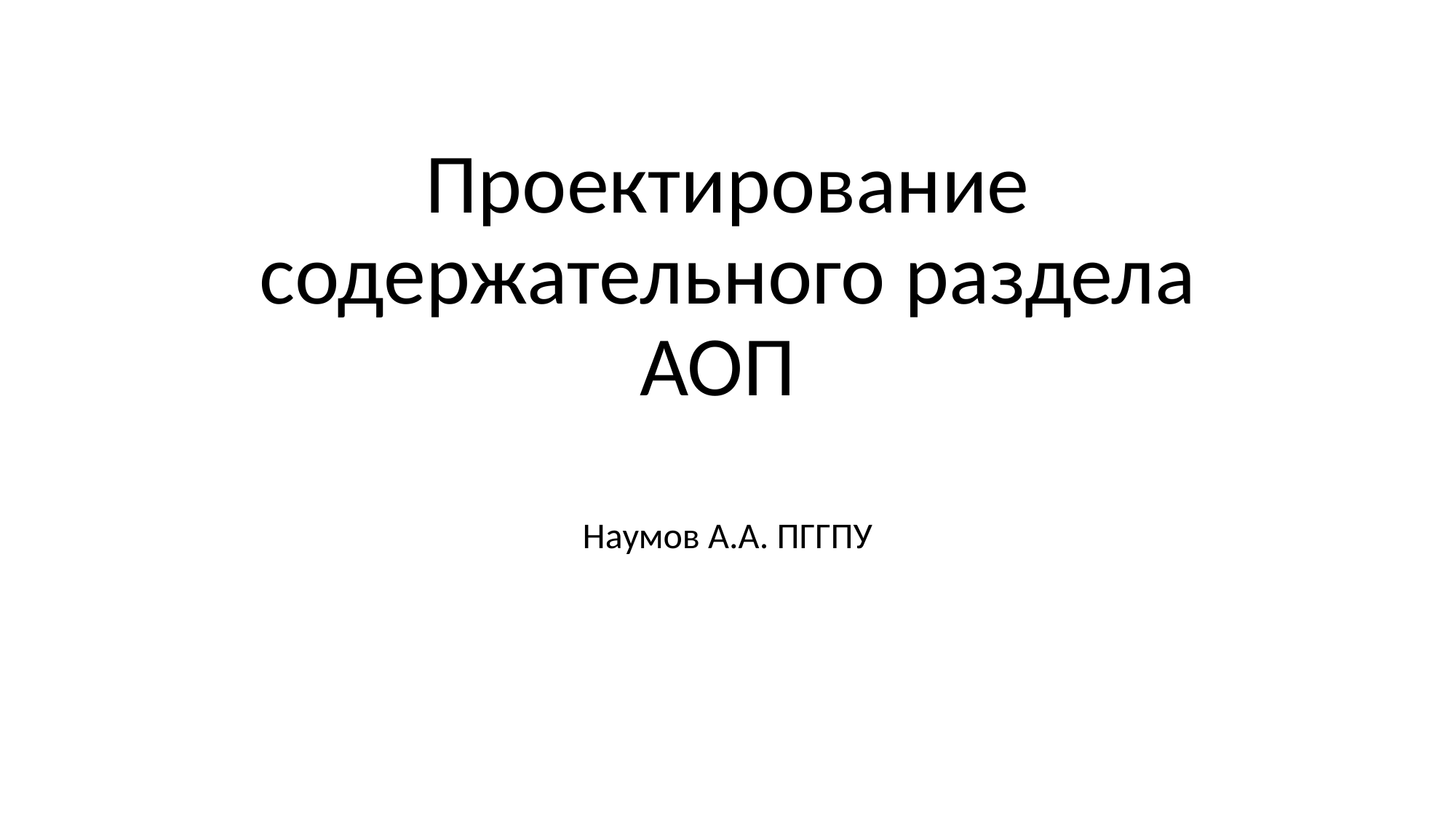

# Проектирование содержательного раздела АОП
Наумов А.А. ПГГПУ